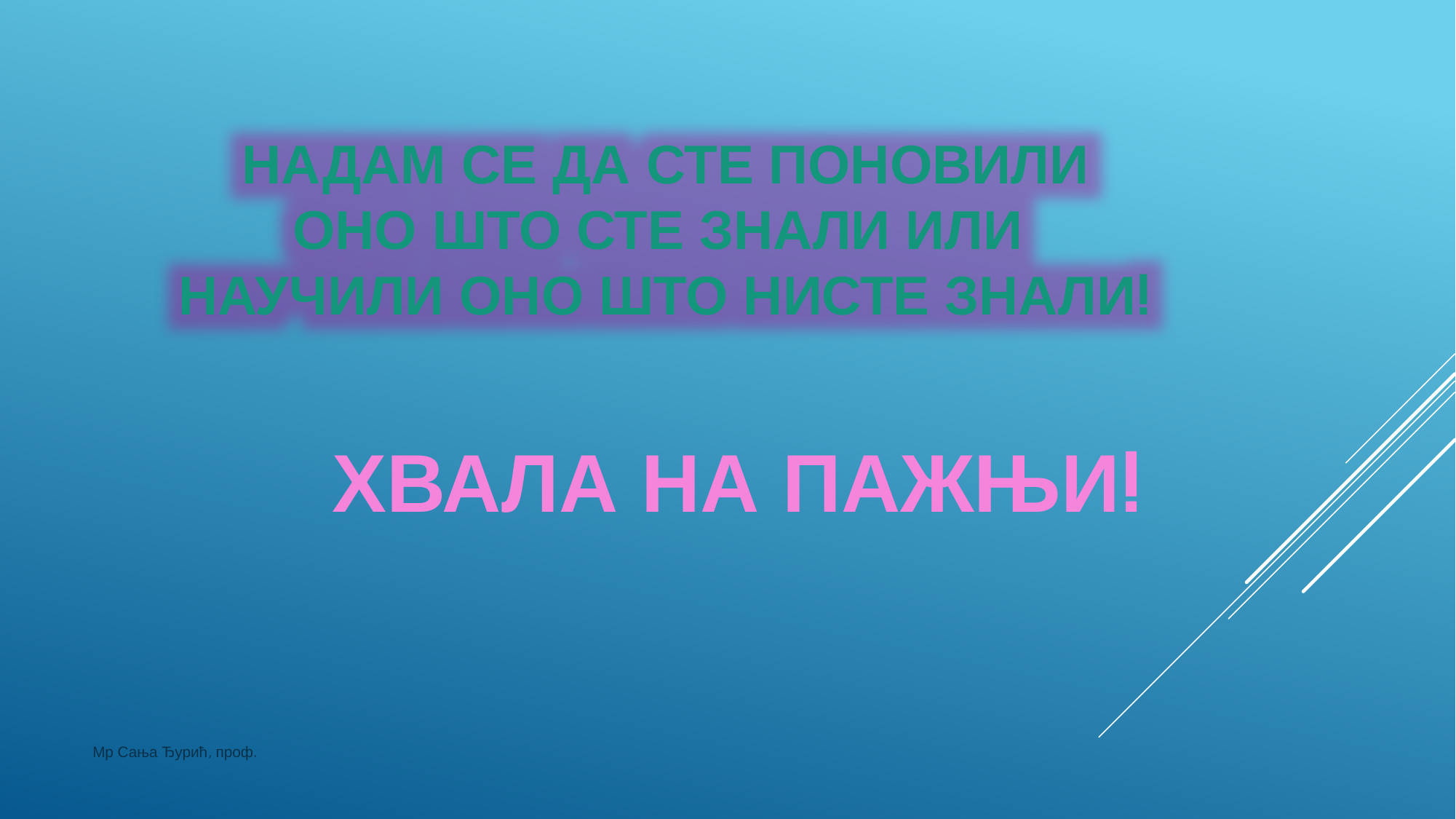

НАДАМ СЕ ДА СТЕ ПОНОВИЛИ
ОНО ШТО СТЕ ЗНАЛИ ИЛИ
НАУЧИЛИ ОНО ШТО НИСТЕ ЗНАЛИ!
ХВАЛА НА ПАЖЊИ!
Мр Сања Ђурић, проф.